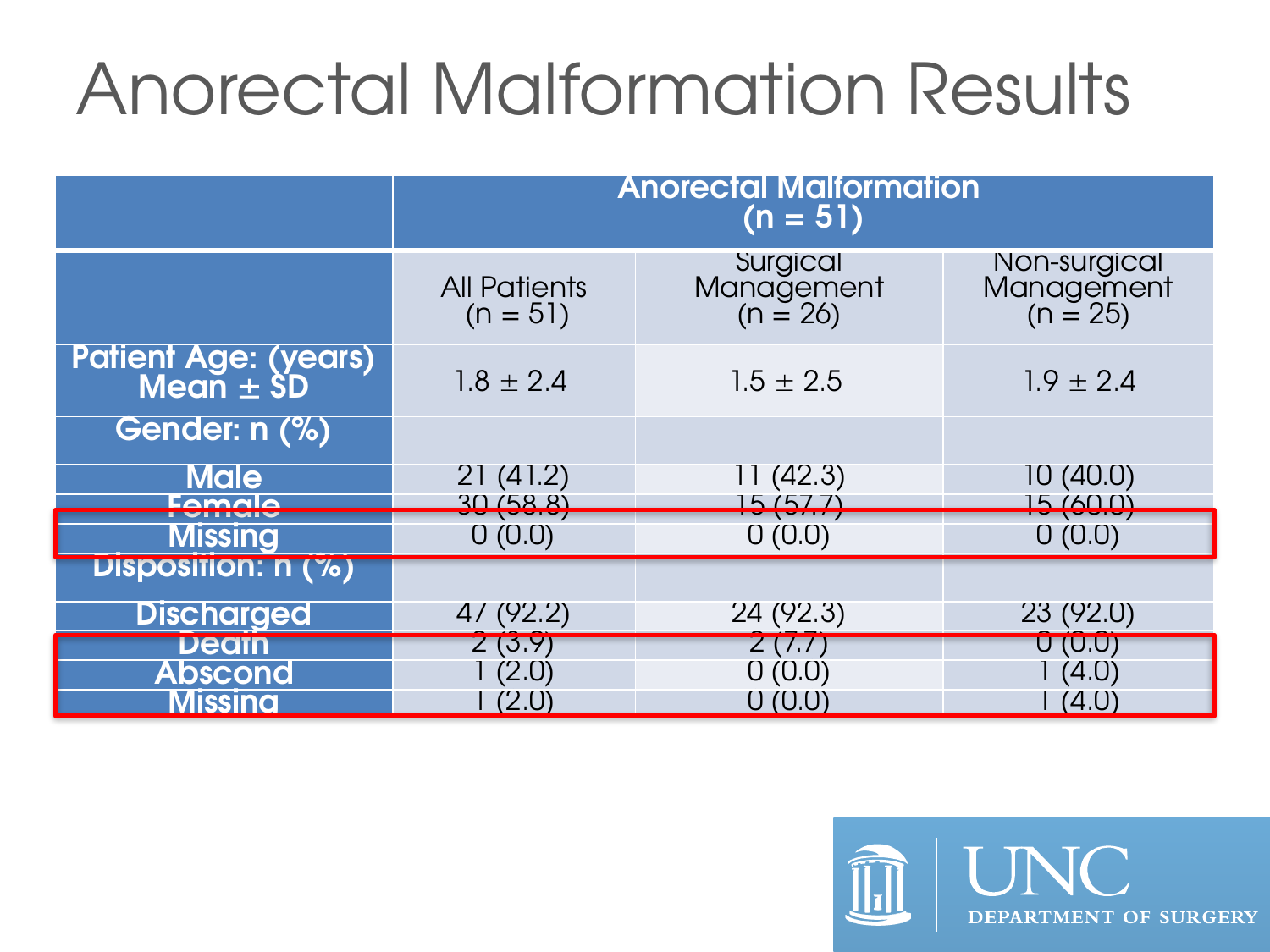

# Anorectal Malformation Results
|  | Anorectal Malformation (n = 51) |  |  |
| --- | --- | --- | --- |
|  | All Patients  (n = 51) | Surgical Management (n = 26) | Non-surgical Management (n = 25) |
| Patient Age: (years) Mean ± SD | 1.8 ± 2.4 | 1.5 ± 2.5 | 1.9 ± 2.4 |
| Gender: n (%) |  |  |  |
| Male | 21 (41.2) | 11 (42.3) | 10 (40.0) |
| Female | 30 (58.8) | 15 (57.7) | 15 (60.0) |
| Missing | 0 (0.0) | 0 (0.0) | 0 (0.0) |
| Disposition: n (%) |  |  |  |
| Discharged | 47 (92.2) | 24 (92.3) | 23 (92.0) |
| Death | 2 (3.9) | 2 (7.7) | 0 (0.0) |
| Abscond | 1 (2.0) | 0 (0.0) | 1 (4.0) |
| Missing | 1 (2.0) | 0 (0.0) | 1 (4.0) |